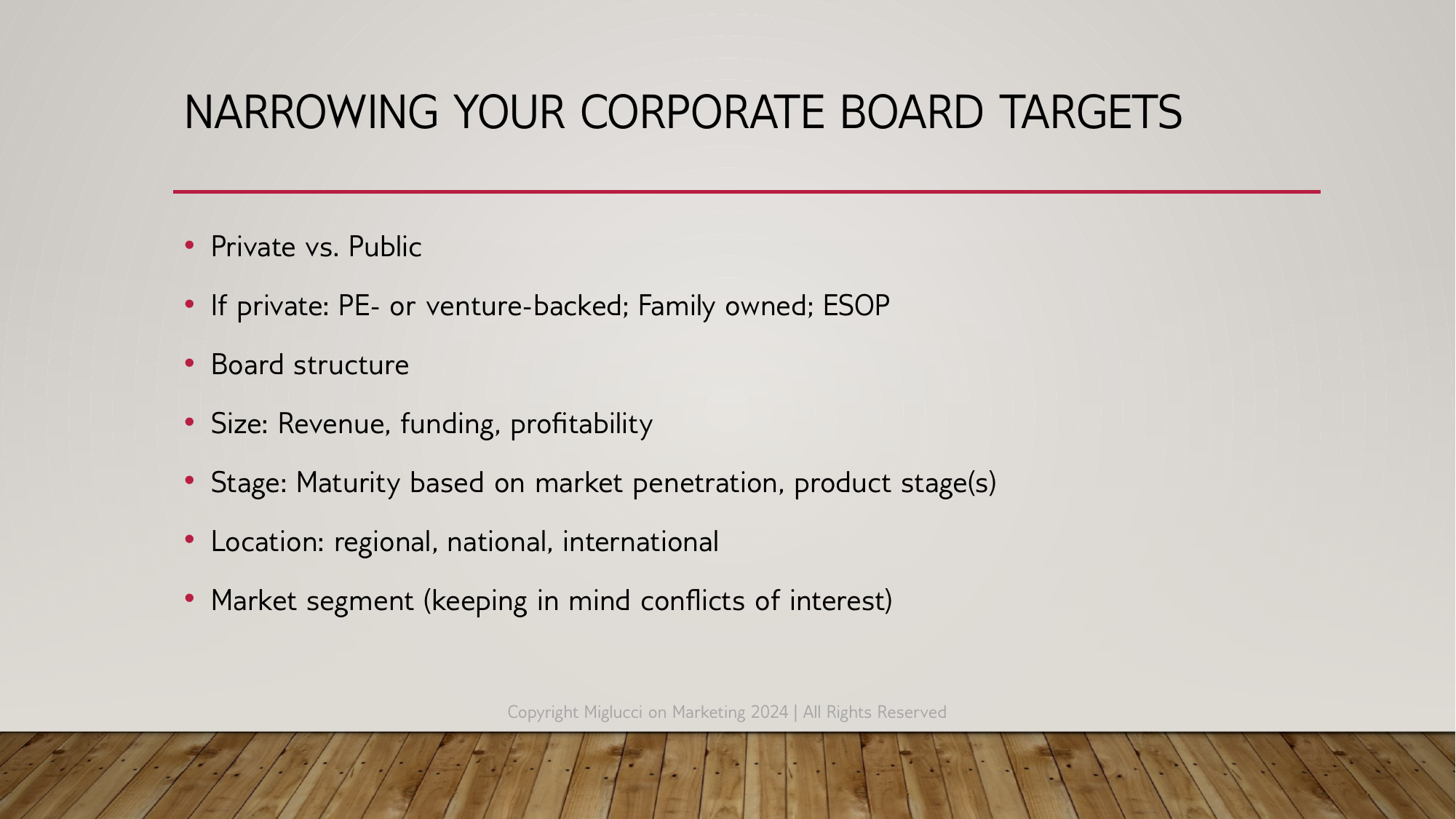

# Narrowing your Corporate Board Targets
Private vs. Public
If private: PE- or venture-backed; Family owned; ESOP
Board structure
Size: Revenue, funding, profitability
Stage: Maturity based on market penetration, product stage(s)
Location: regional, national, international
Market segment (keeping in mind conflicts of interest)